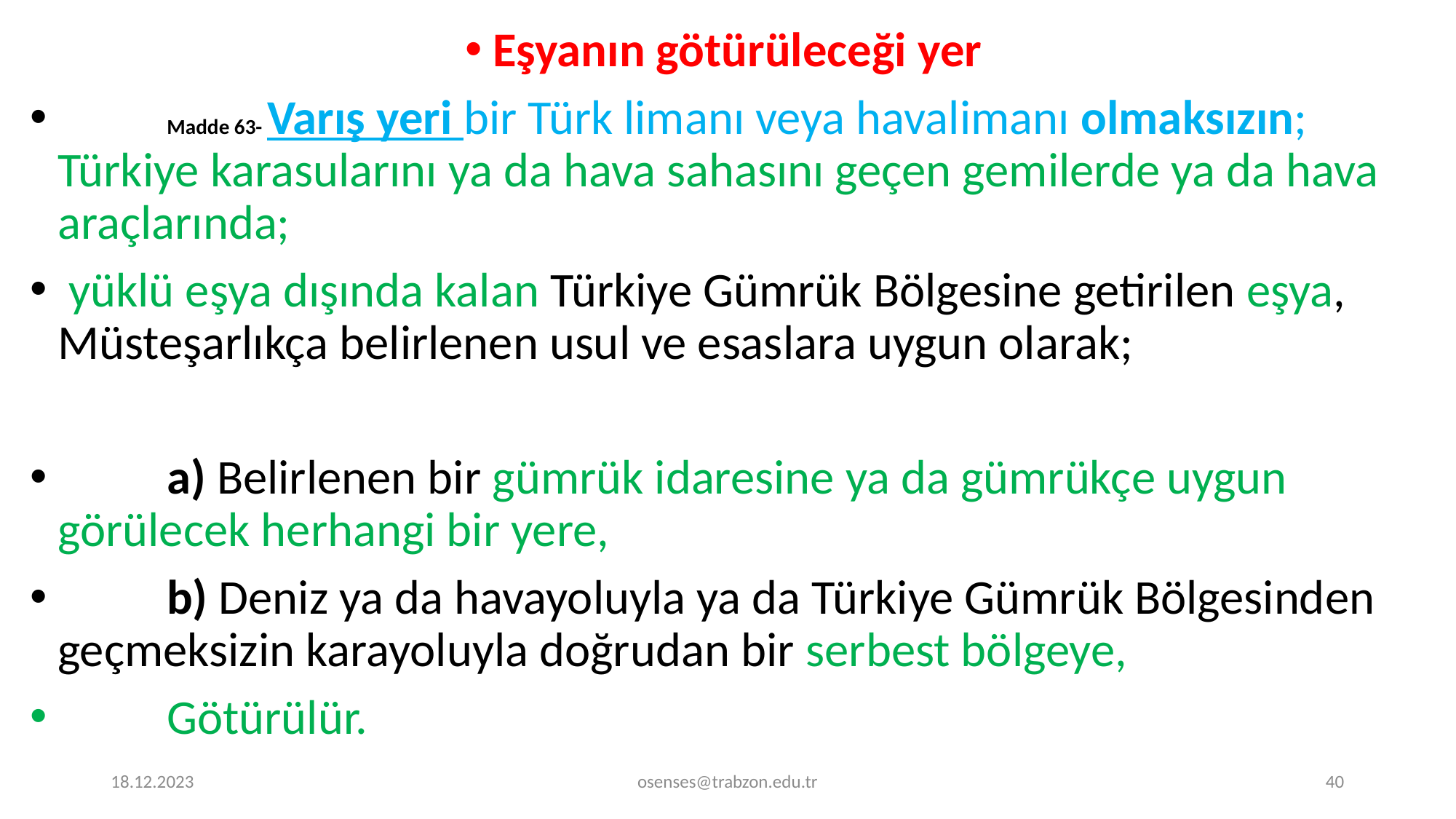

Eşyanın götürüleceği yer
 	Madde 63- Varış yeri bir Türk limanı veya havalimanı olmaksızın; Türkiye karasularını ya da hava sahasını geçen gemilerde ya da hava araçlarında;
 yüklü eşya dışında kalan Türkiye Gümrük Bölgesine getirilen eşya, Müsteşarlıkça belirlenen usul ve esaslara uygun olarak;

	a) Belirlenen bir gümrük idaresine ya da gümrükçe uygun görülecek herhangi bir yere,
 	b) Deniz ya da havayoluyla ya da Türkiye Gümrük Bölgesinden geçmeksizin karayoluyla doğrudan bir serbest bölgeye,
 	Götürülür.
18.12.2023
osenses@trabzon.edu.tr
40